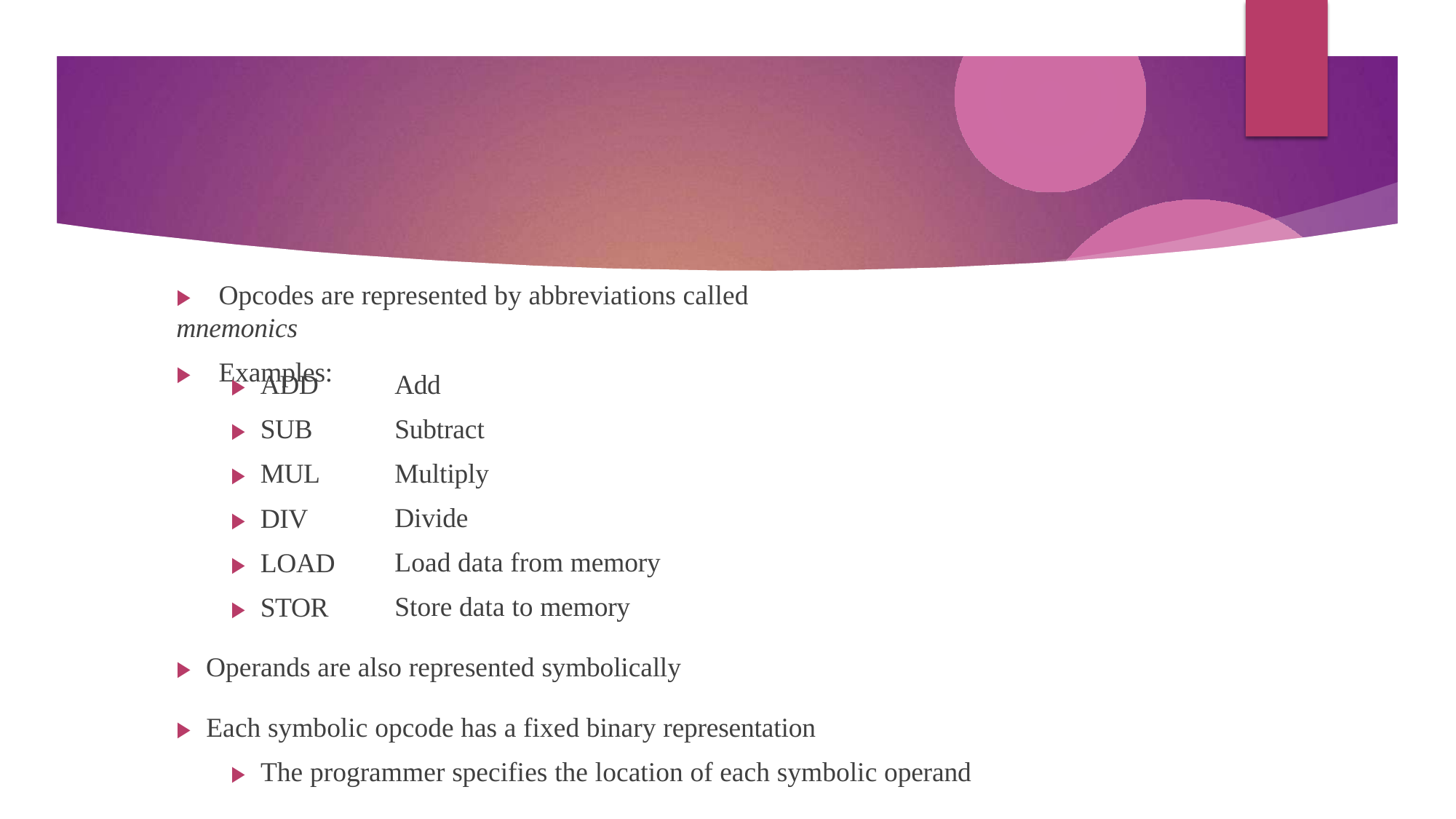

▶	Opcodes are represented by abbreviations called mnemonics
▶	Examples:
▶  ADD
▶  SUB
▶  MUL
▶  DIV
▶  LOAD
▶  STOR
Add Subtract Multiply Divide
Load data from memory Store data to memory
▶  Operands are also represented symbolically
▶ Each symbolic opcode has a fixed binary representation
▶ The programmer specifies the location of each symbolic operand